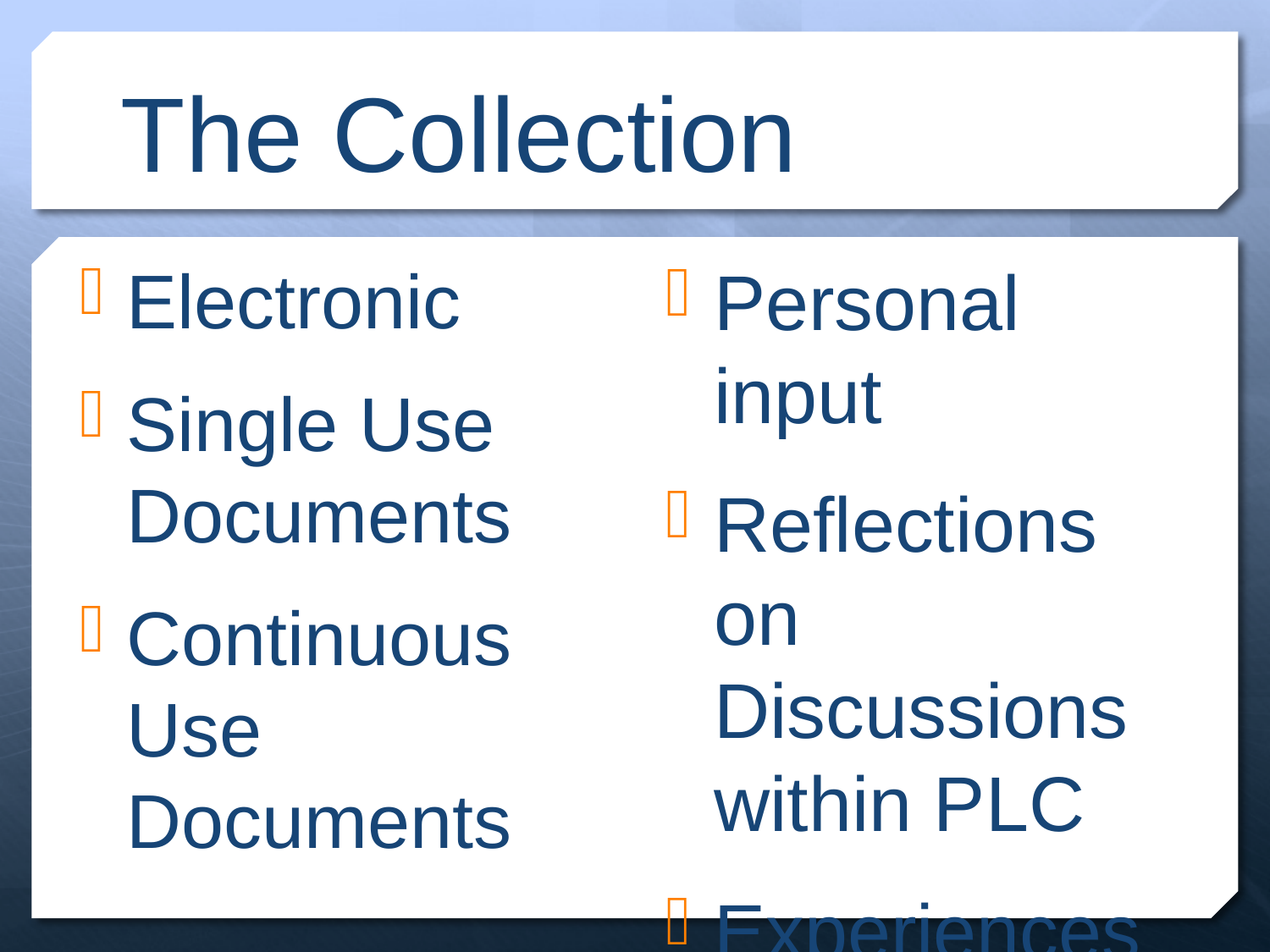

# The Collection
Electronic
Single Use Documents
Continuous Use Documents
Personal input
Reflections on Discussions within PLC
Experiences and plans